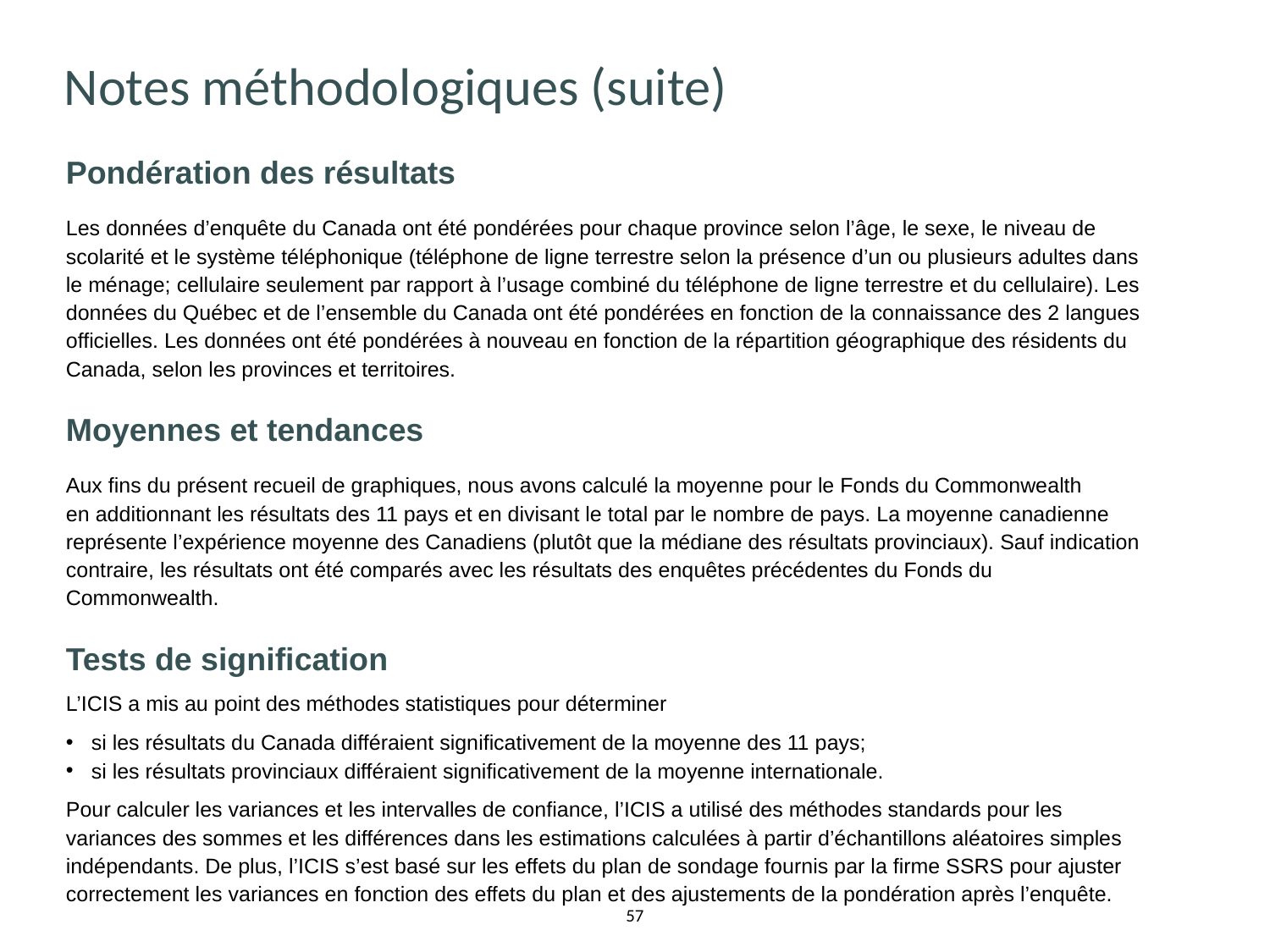

# Notes méthodologiques (suite)
Pondération des résultats
Les données d’enquête du Canada ont été pondérées pour chaque province selon l’âge, le sexe, le niveau de scolarité et le système téléphonique (téléphone de ligne terrestre selon la présence d’un ou plusieurs adultes dans le ménage; cellulaire seulement par rapport à l’usage combiné du téléphone de ligne terrestre et du cellulaire). Les données du Québec et de l’ensemble du Canada ont été pondérées en fonction de la connaissance des 2 langues officielles. Les données ont été pondérées à nouveau en fonction de la répartition géographique des résidents du Canada, selon les provinces et territoires.
Moyennes et tendances
Aux fins du présent recueil de graphiques, nous avons calculé la moyenne pour le Fonds du Commonwealth
en additionnant les résultats des 11 pays et en divisant le total par le nombre de pays. La moyenne canadienne représente l’expérience moyenne des Canadiens (plutôt que la médiane des résultats provinciaux). Sauf indication contraire, les résultats ont été comparés avec les résultats des enquêtes précédentes du Fonds du Commonwealth.
Tests de signification
L’ICIS a mis au point des méthodes statistiques pour déterminer
si les résultats du Canada différaient significativement de la moyenne des 11 pays;
si les résultats provinciaux différaient significativement de la moyenne internationale.
Pour calculer les variances et les intervalles de confiance, l’ICIS a utilisé des méthodes standards pour les variances des sommes et les différences dans les estimations calculées à partir d’échantillons aléatoires simples indépendants. De plus, l’ICIS s’est basé sur les effets du plan de sondage fournis par la firme SSRS pour ajuster correctement les variances en fonction des effets du plan et des ajustements de la pondération après l’enquête.